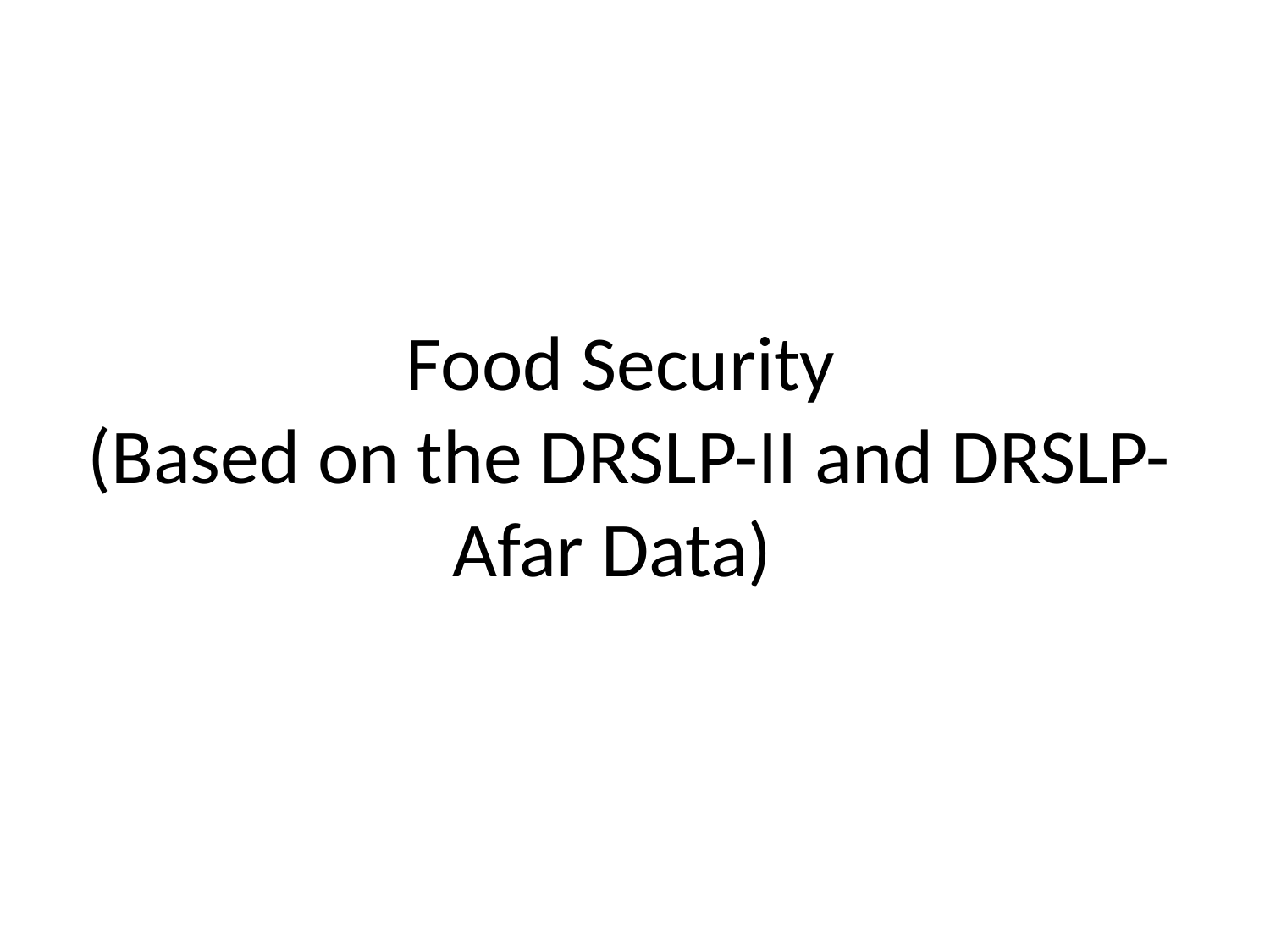

Food Security
(Based on the DRSLP-II and DRSLP-Afar Data)